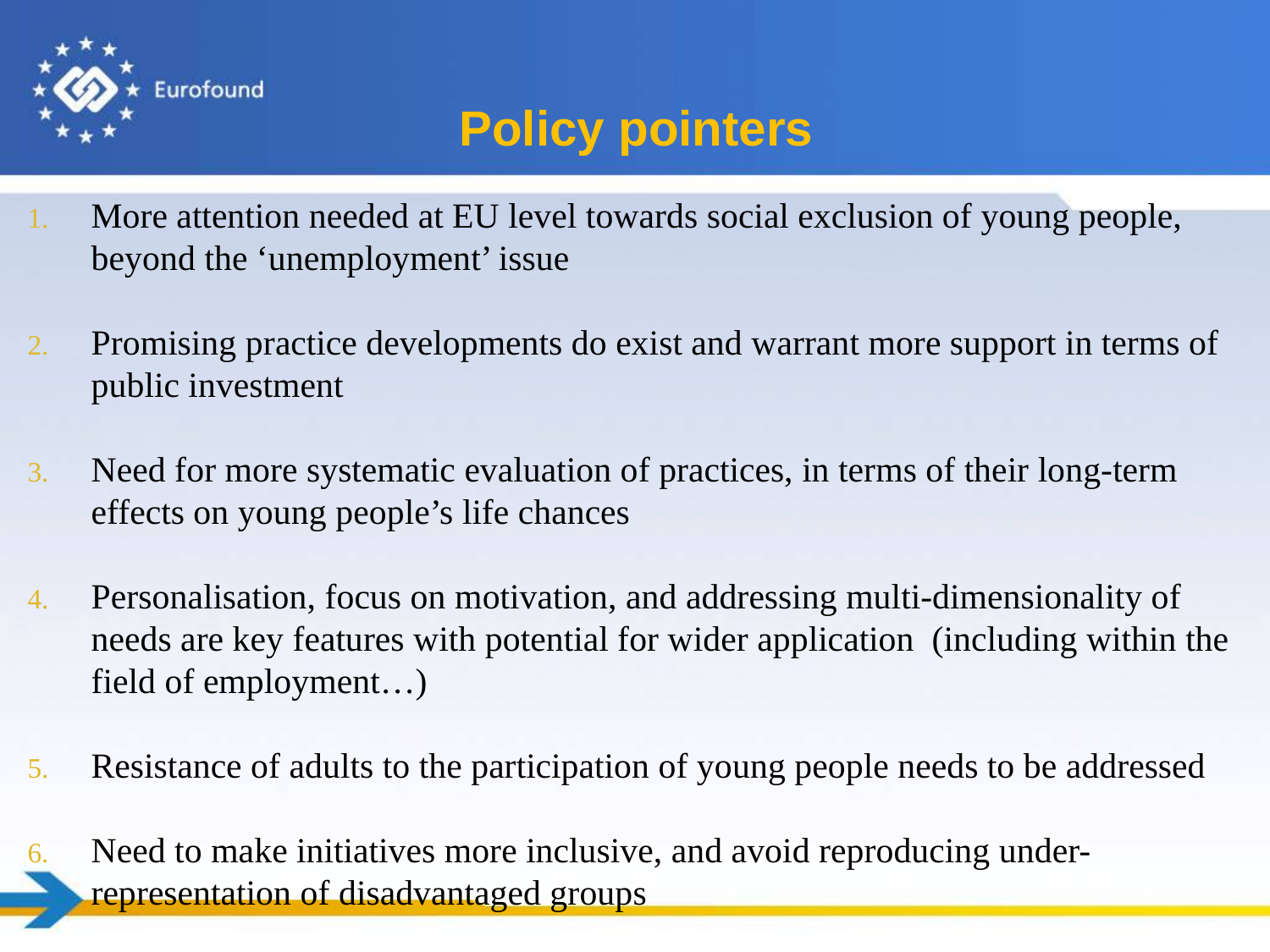

# Policy pointers
More attention needed at EU level towards social exclusion of young people, beyond the ‘unemployment’ issue
Promising practice developments do exist and warrant more support in terms of public investment
Need for more systematic evaluation of practices, in terms of their long-term effects on young people’s life chances
Personalisation, focus on motivation, and addressing multi-dimensionality of needs are key features with potential for wider application  (including within the field of employment…)
Resistance of adults to the participation of young people needs to be addressed
Need to make initiatives more inclusive, and avoid reproducing under-representation of disadvantaged groups